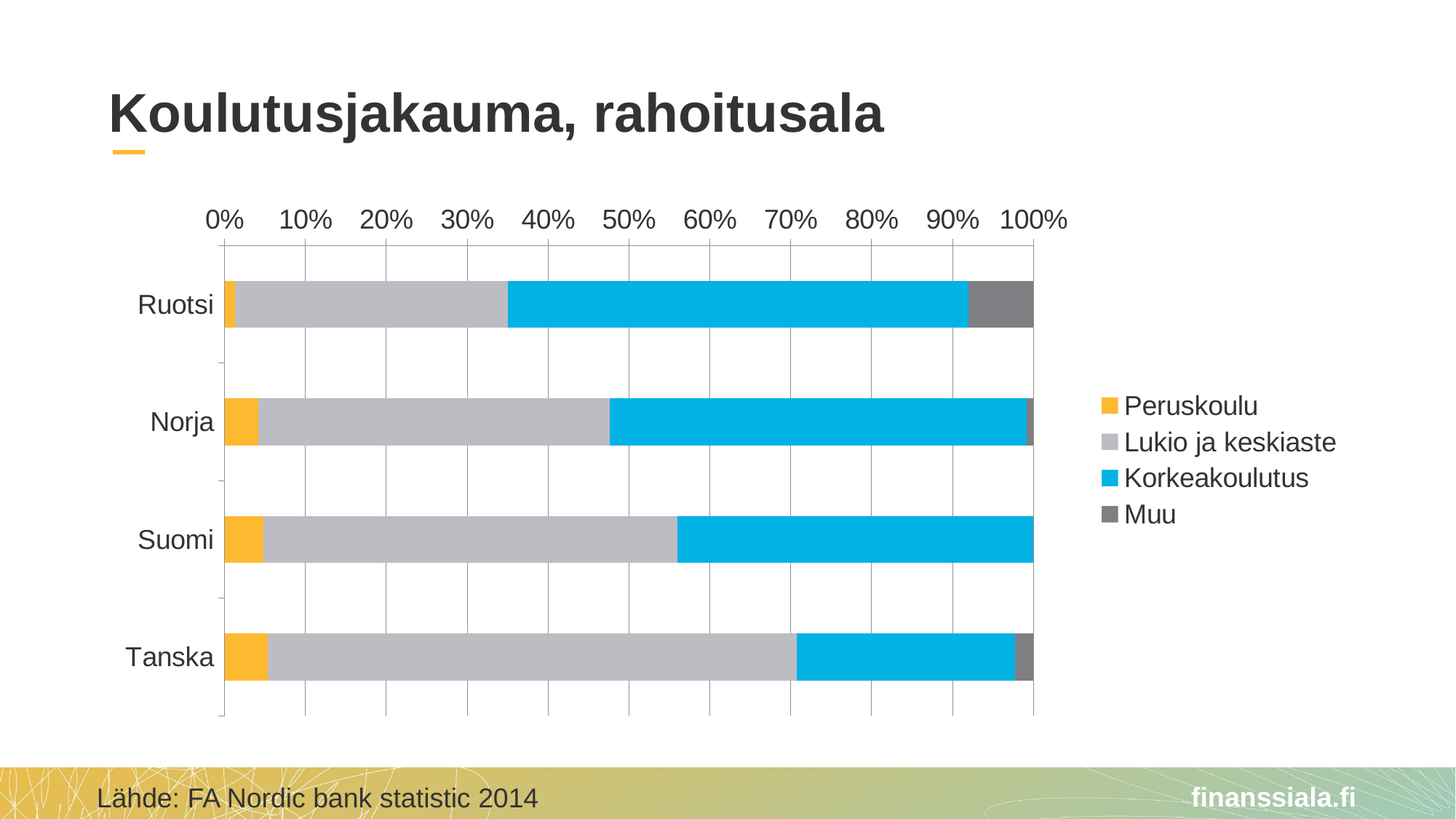

# Koulutusjakauma, rahoitusala

### Chart

| Category | Peruskoulu | Lukio ja keskiaste | Korkeakoulutus | Muu |
|---|---|---|---|---|
| Ruotsi | 1.3 | 33.7 | 57.0 | 8.0 |
| Norja | 4.2 | 43.4 | 51.6 | 0.8 |
| Suomi | 4.8 | 51.2 | 44.0 | 0.0 |
| Tanska | 5.3 | 65.4 | 27.0 | 2.3 |
Lähde: FA Nordic bank statistic 2014